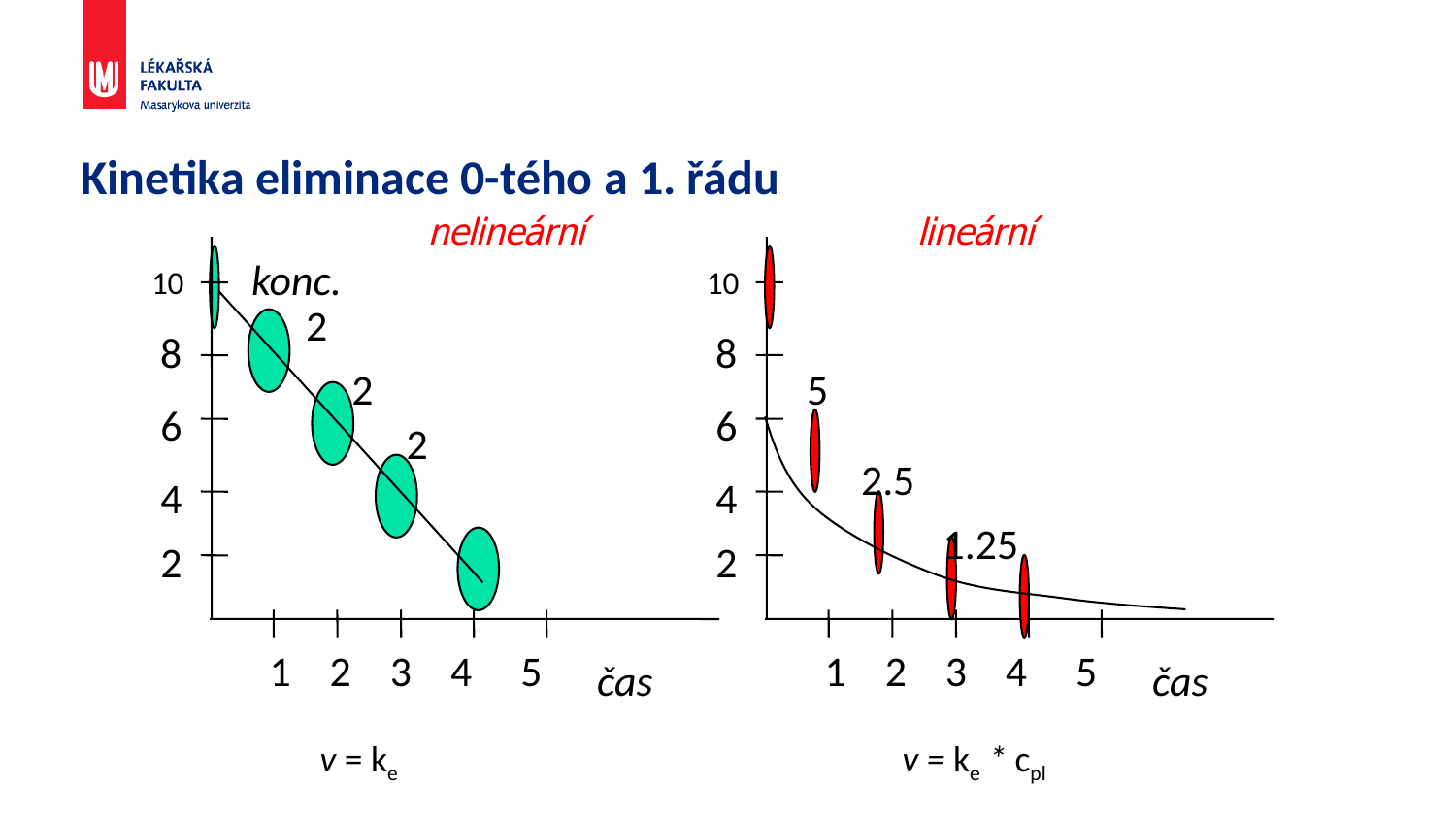

# Kinetika eliminace 0-tého a 1. řádu
nelineární
lineární

konc.
10
10

2

8
8

2
5

6
6

2

2.5

4
4

1.25

2
2

1    2    3    4     5
čas
v = ke				v = ke * cpl

1    2    3    4     5
čas